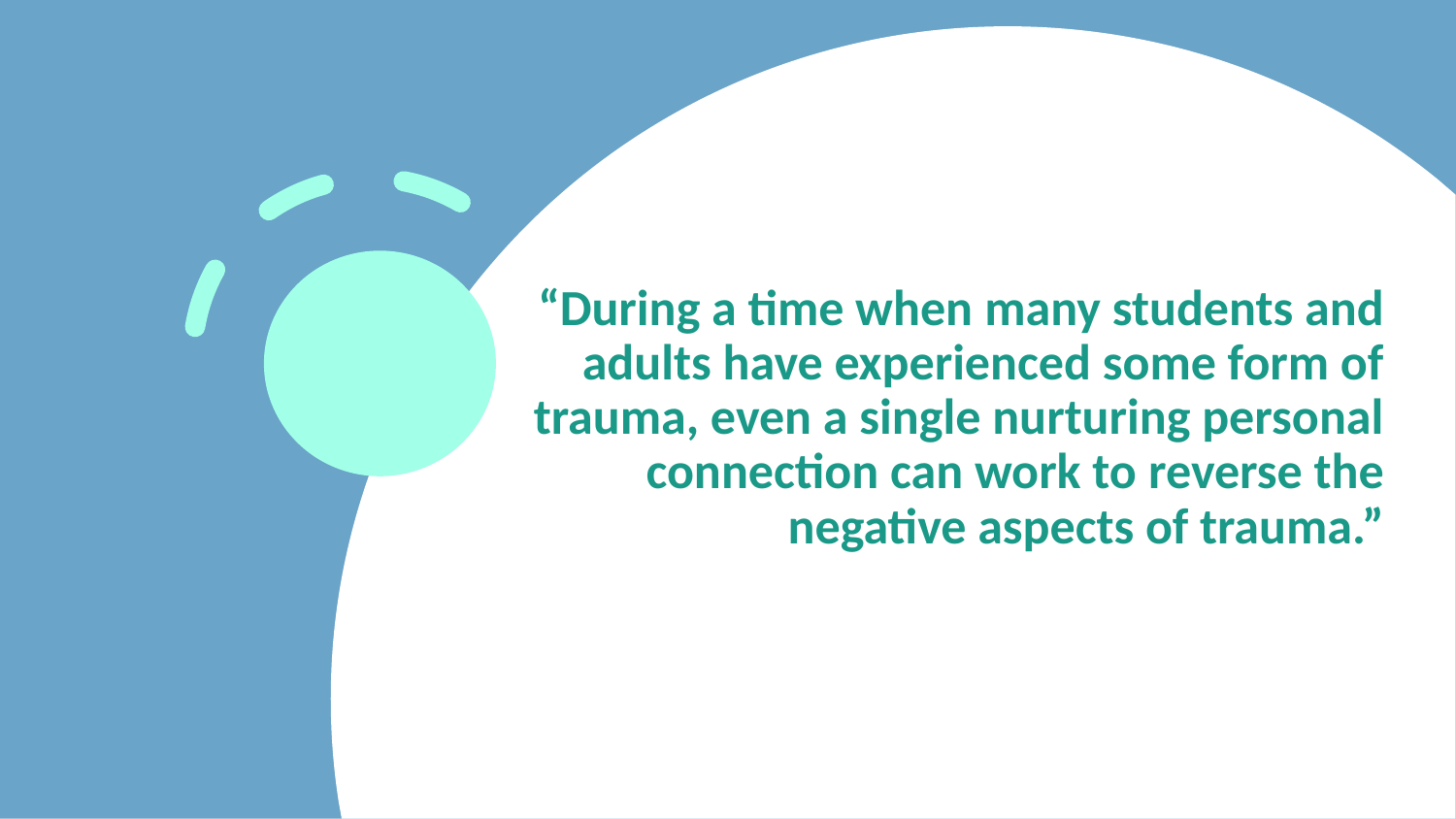

# “During a time when many students and adults have experienced some form of trauma, even a single nurturing personal connection can work to reverse the negative aspects of trauma.”